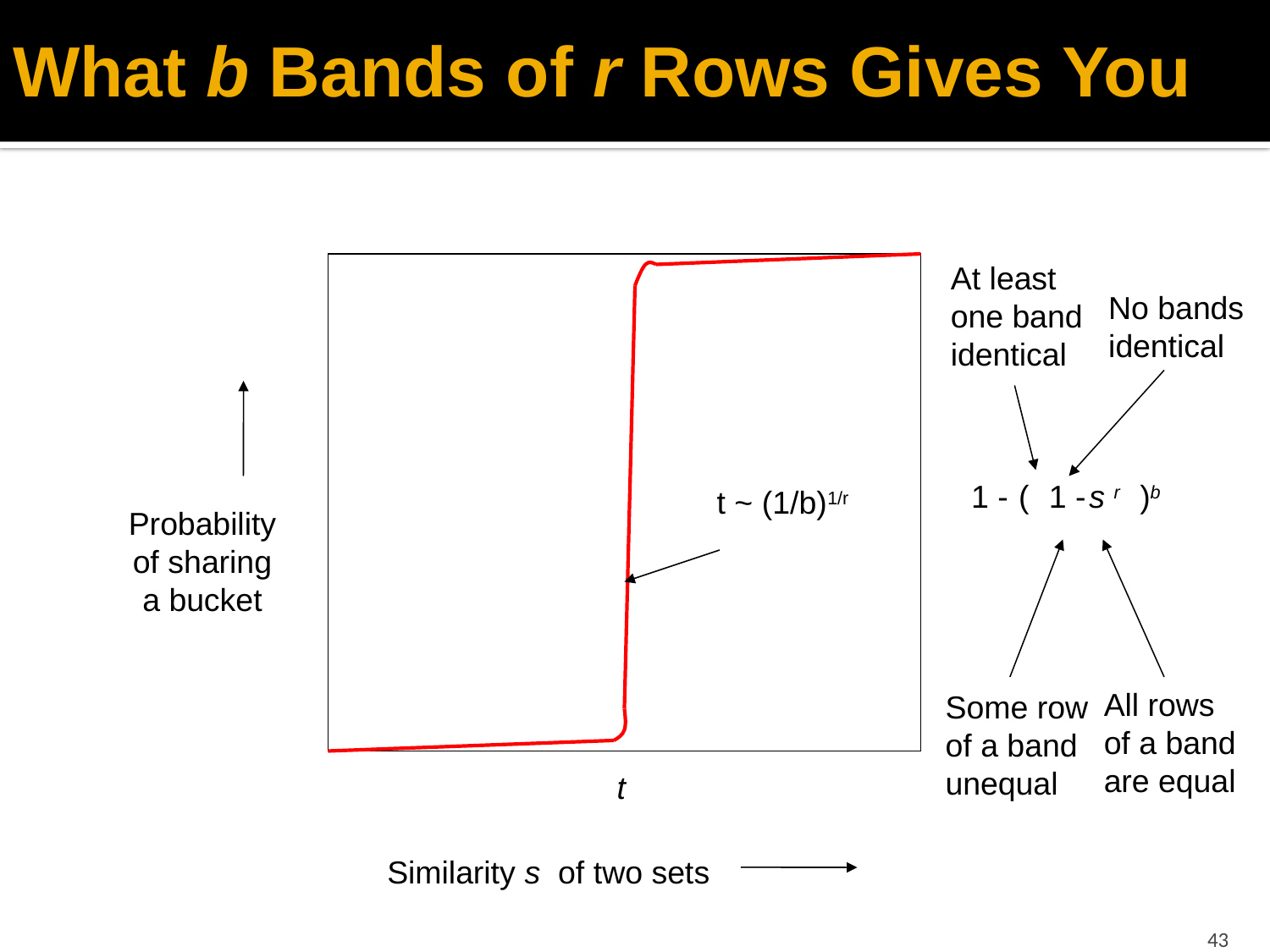

# What b Bands of r Rows Gives You

No bands
identical

(
)b
At least
one band
identical

1 -

1 -

Some row
of a band
unequal
s r

All rows
of a band
are equal
t ~ (1/b)1/r

Probability
of sharing
a bucket

t
Similarity s  of two sets

43